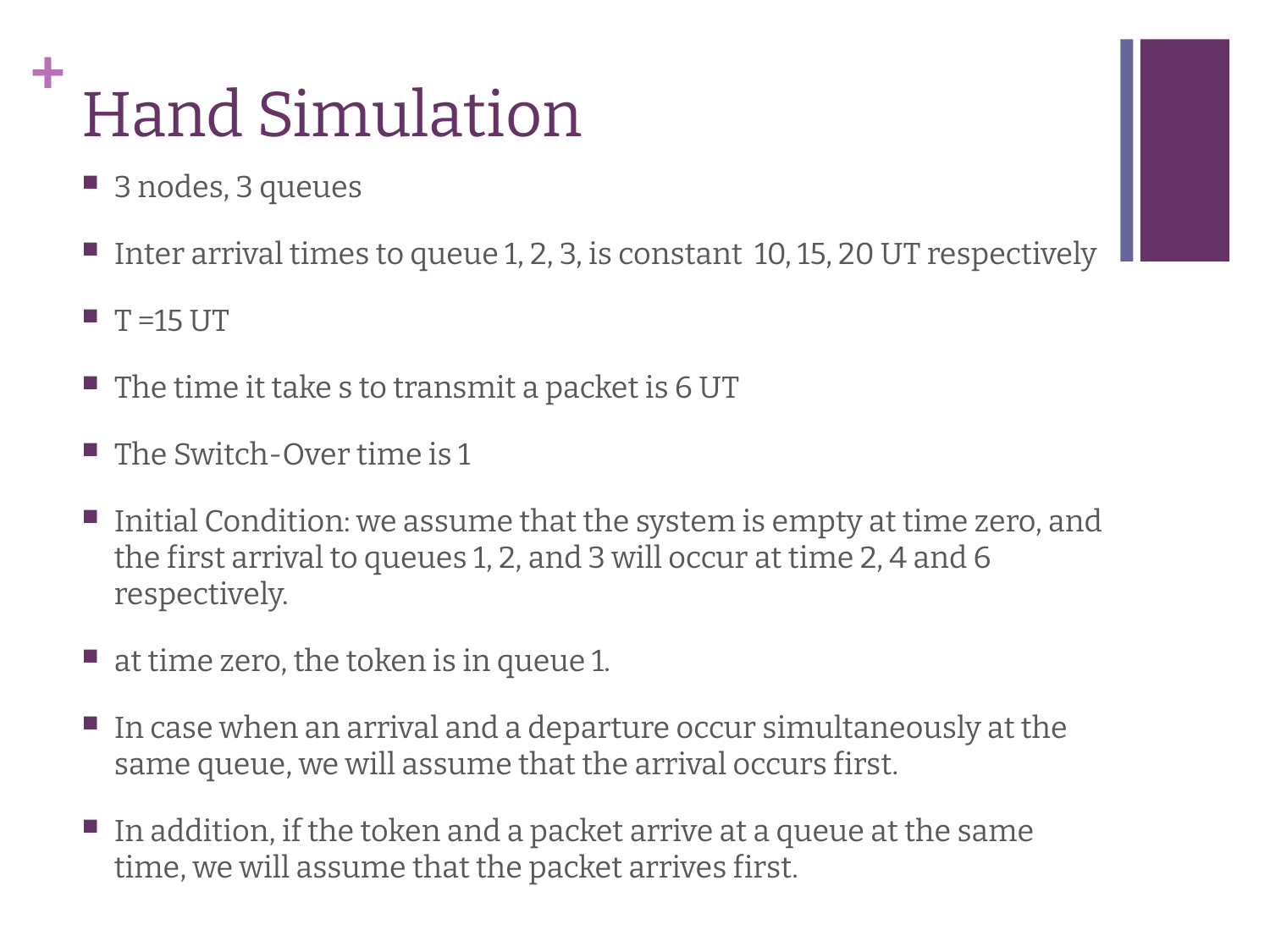

# Hand Simulation
3 nodes, 3 queues
Inter arrival times to queue 1, 2, 3, is constant  10, 15, 20 UT respectively
T =15 UT
The time it take s to transmit a packet is 6 UT
The Switch-Over time is 1
Initial Condition: we assume that the system is empty at time zero, and the first arrival to queues 1, 2, and 3 will occur at time 2, 4 and 6 respectively.
at time zero, the token is in queue 1.
In case when an arrival and a departure occur simultaneously at the same queue, we will assume that the arrival occurs first.
In addition, if the token and a packet arrive at a queue at the same time, we will assume that the packet arrives first.